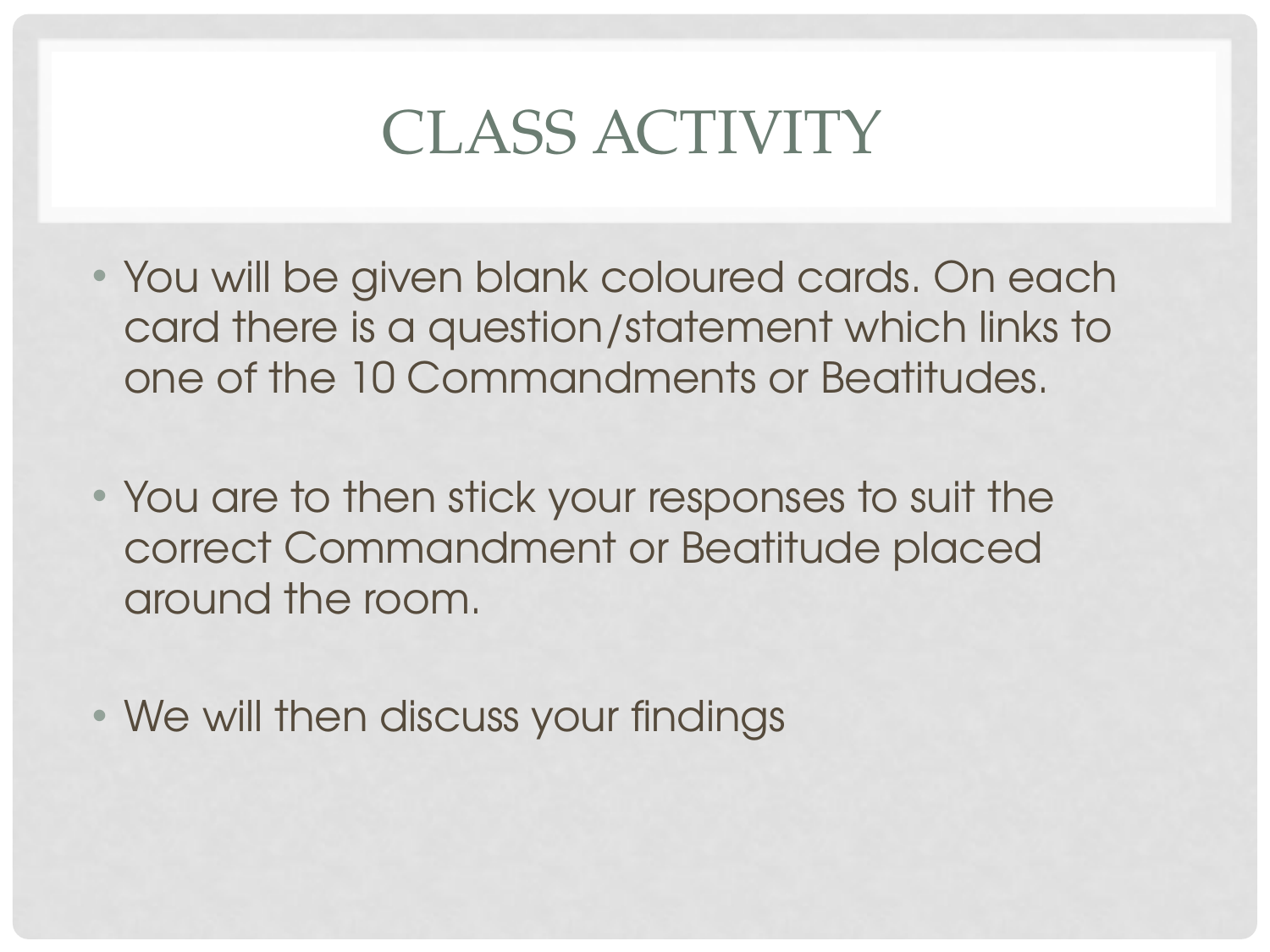

# Class activity
You will be given blank coloured cards. On each card there is a question/statement which links to one of the 10 Commandments or Beatitudes.

You are to then stick your responses to suit the correct Commandment or Beatitude placed around the room.

We will then discuss your findings